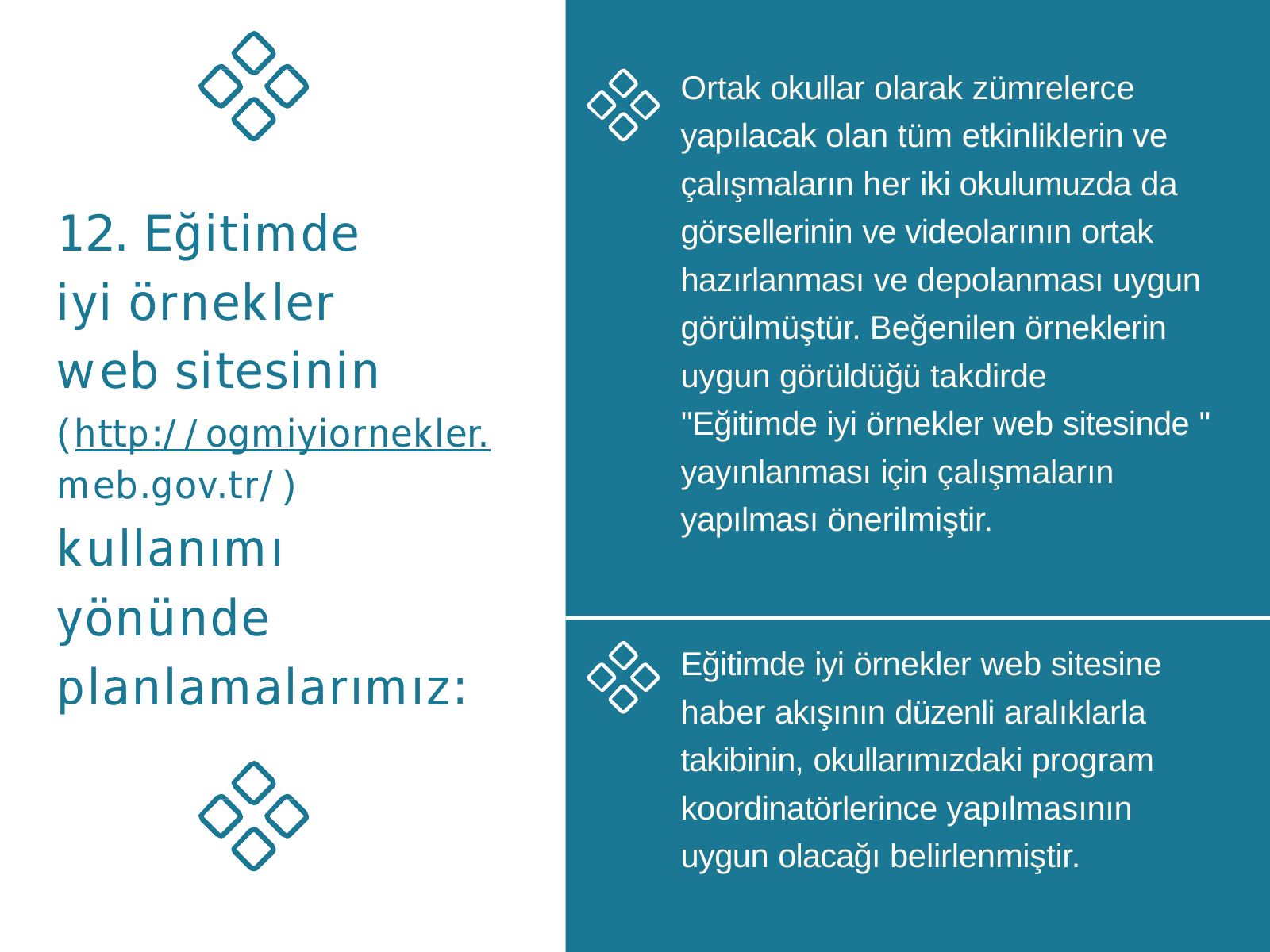

Ortak okullar olarak zümrelerce yapılacak olan tüm etkinliklerin ve çalışmaların her iki okulumuzda da görsellerinin ve videolarının ortak hazırlanması ve depolanması uygun görülmüştür. Beğenilen örneklerin uygun görüldüğü takdirde	''Eğitimde iyi örnekler web sitesinde '' yayınlanması için çalışmaların yapılması önerilmiştir.
# 12. Eğitimde iyi örnekler web sitesinin
(http://ogmiyiornekler. meb.gov.tr/)
kullanımı yönünde planlamalarımız:
Eğitimde iyi örnekler web sitesine haber akışının düzenli aralıklarla takibinin, okullarımızdaki program koordinatörlerince yapılmasının uygun olacağı belirlenmiştir.